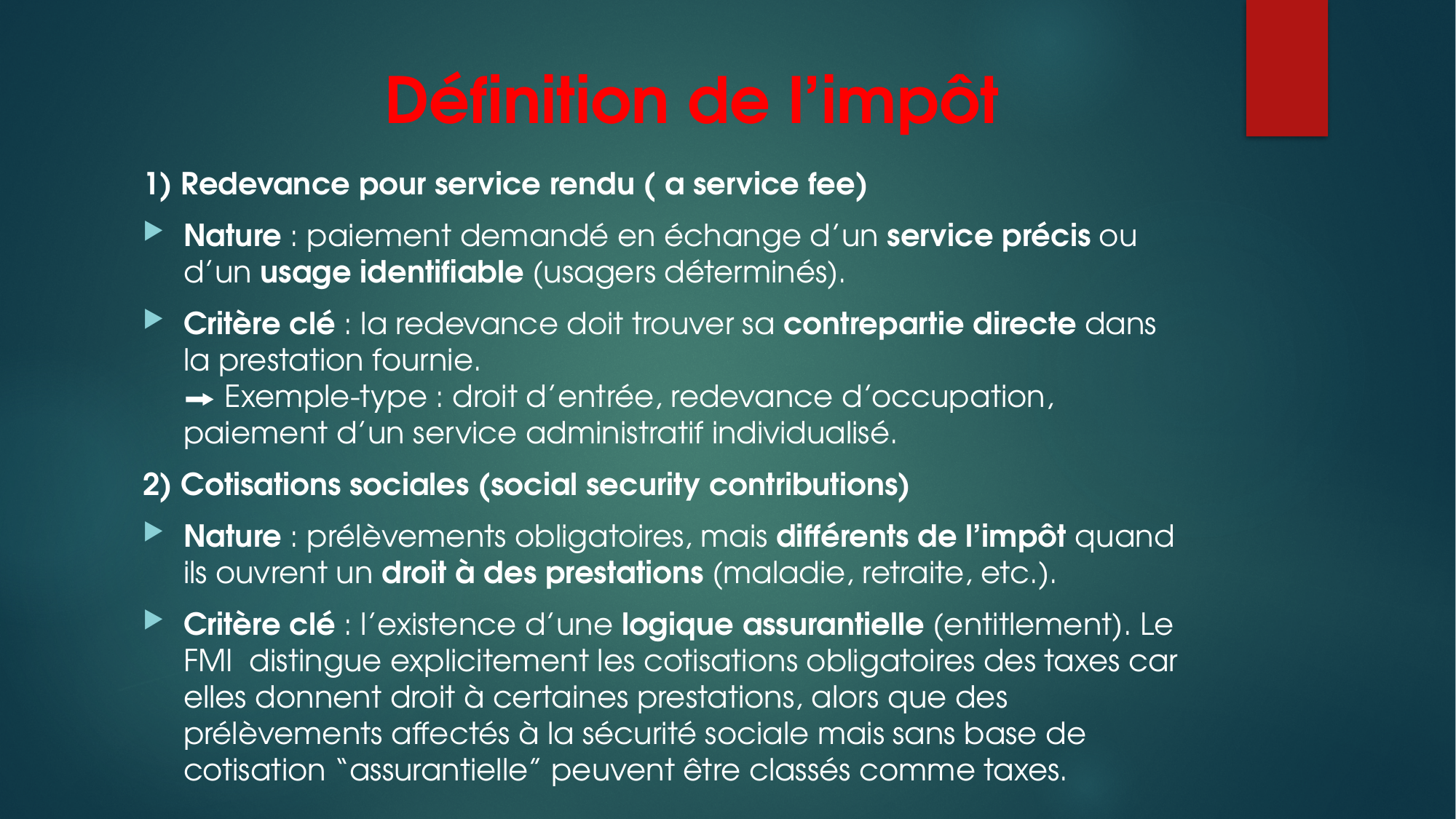

# Définition de l’impôt
1) Redevance pour service rendu ( a service fee)
Nature : paiement demandé en échange d’un service précis ou d’un usage identifiable (usagers déterminés).
Critère clé : la redevance doit trouver sa contrepartie directe dans la prestation fournie.
➡️ Exemple-type : droit d’entrée, redevance d’occupation, paiement d’un service administratif individualisé.
2) Cotisations sociales (social security contributions)
Nature : prélèvements obligatoires, mais différents de l’impôt quand ils ouvrent un droit à des prestations (maladie, retraite, etc.).
Critère clé : l’existence d’une logique assurantielle (entitlement). Le FMI  distingue explicitement les cotisations obligatoires des taxes car elles donnent droit à certaines prestations, alors que des prélèvements affectés à la sécurité sociale mais sans base de cotisation “assurantielle” peuvent être classés comme taxes.